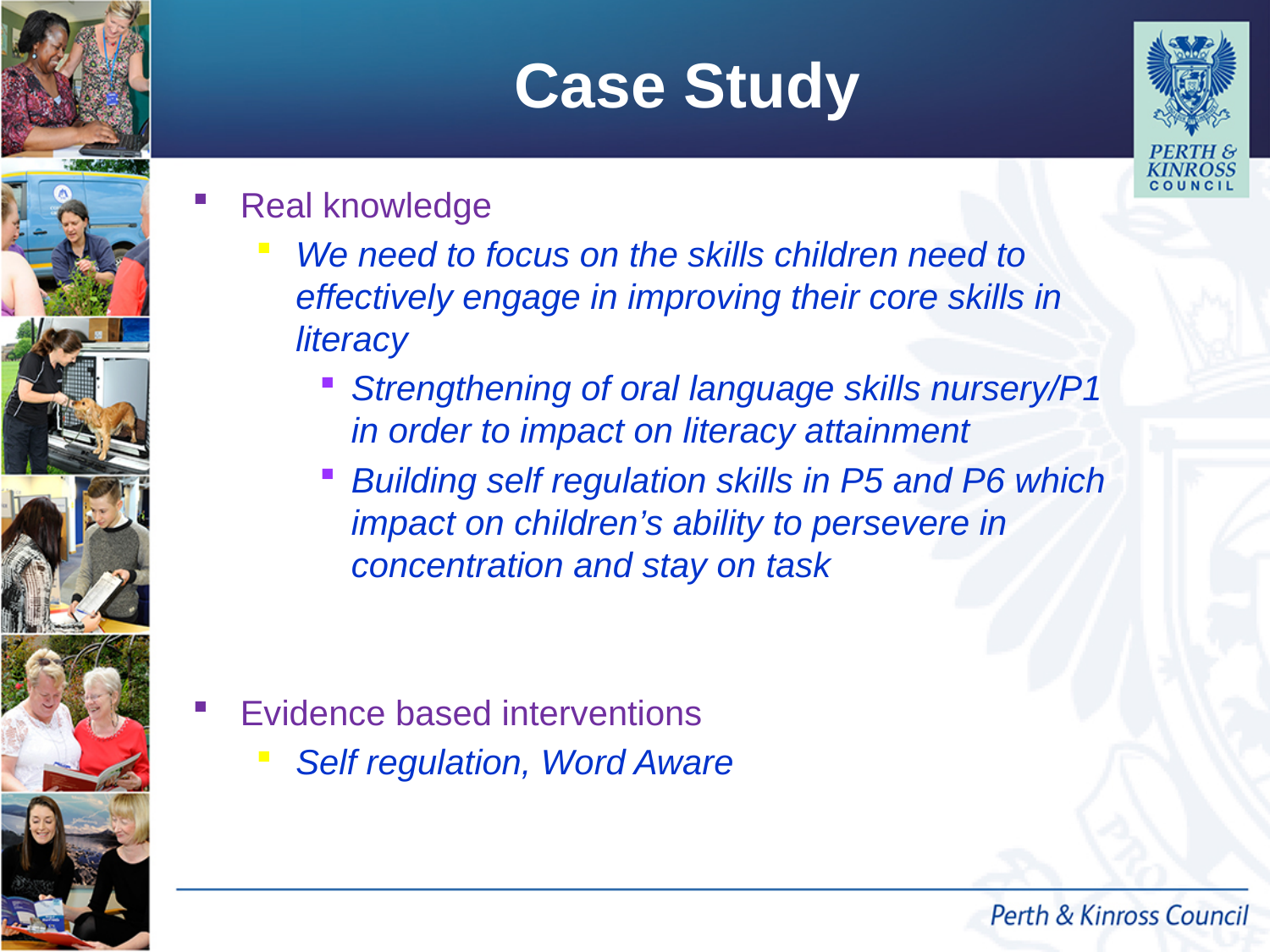

# Case Study
Real knowledge
We need to focus on the skills children need to effectively engage in improving their core skills in literacy
Strengthening of oral language skills nursery/P1 in order to impact on literacy attainment
Building self regulation skills in P5 and P6 which impact on children’s ability to persevere in concentration and stay on task

Evidence based interventions
Self regulation, Word Aware